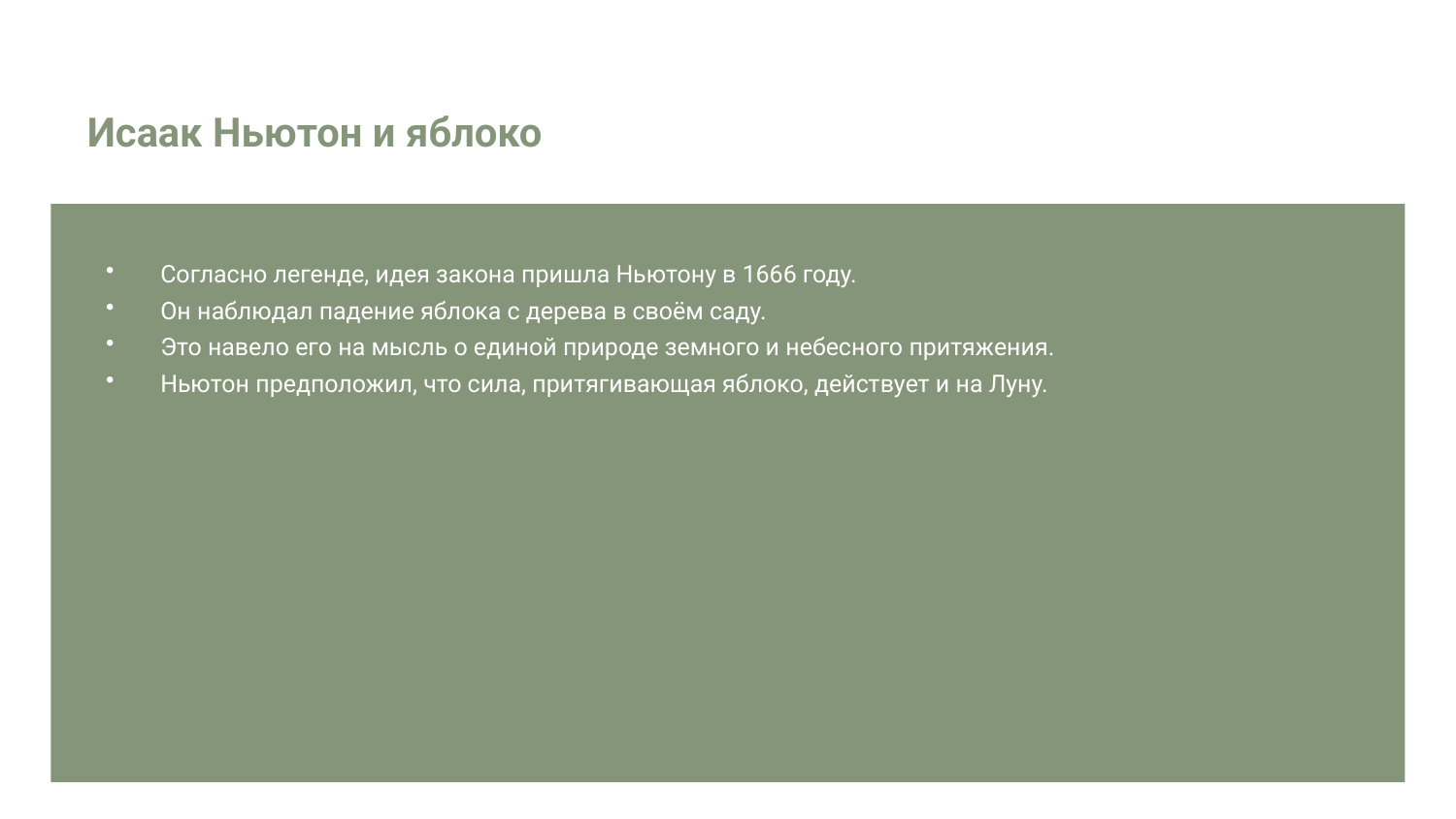

Исаак Ньютон и яблоко

Согласно легенде, идея закона пришла Ньютону в 1666 году.
Он наблюдал падение яблока с дерева в своём саду.
Это навело его на мысль о единой природе земного и небесного притяжения.
Ньютон предположил, что сила, притягивающая яблоко, действует и на Луну.